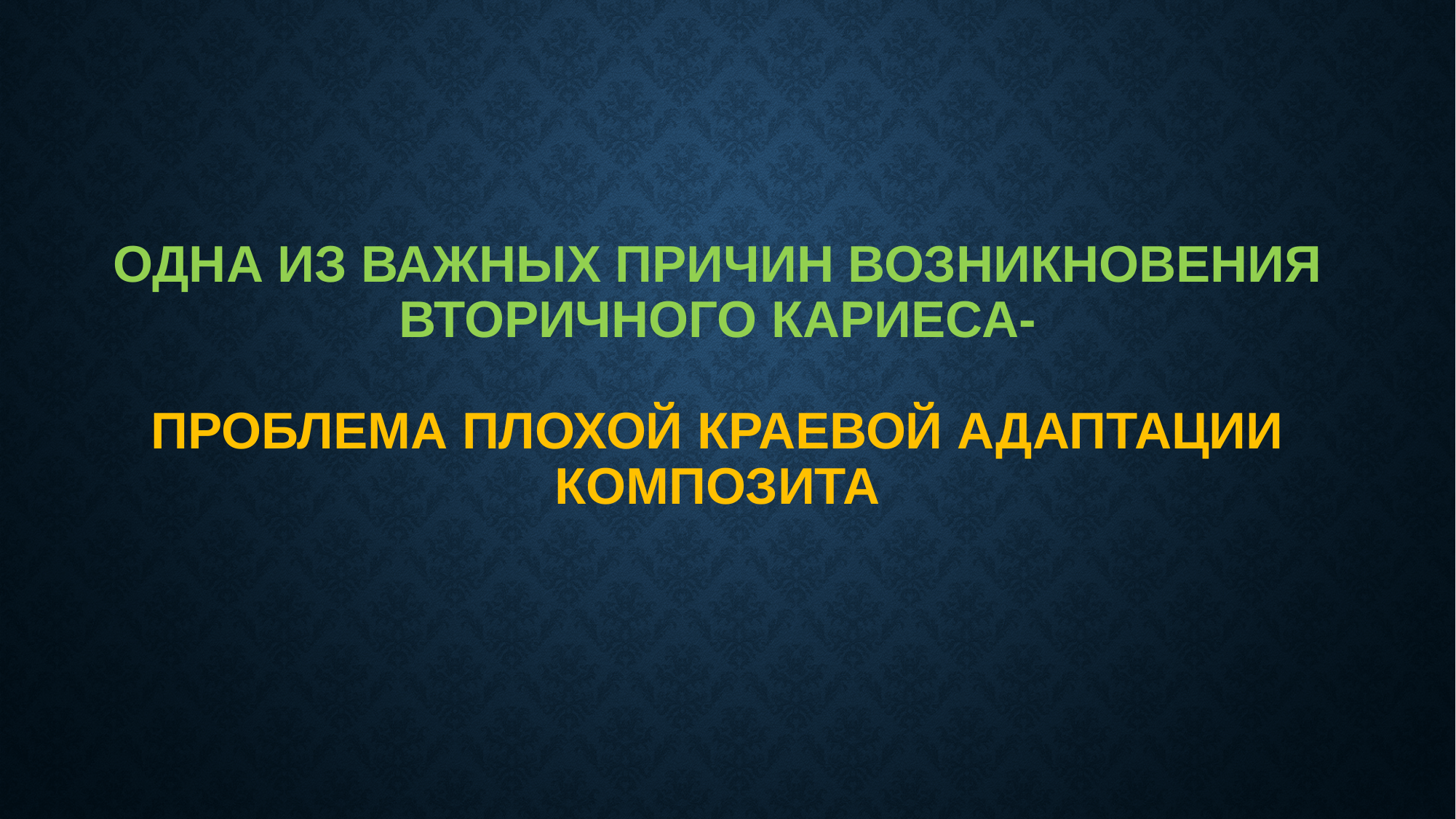

# Одна из важных причин возникновения вторичного кариеса- проблема плохой краевой адаптации композита